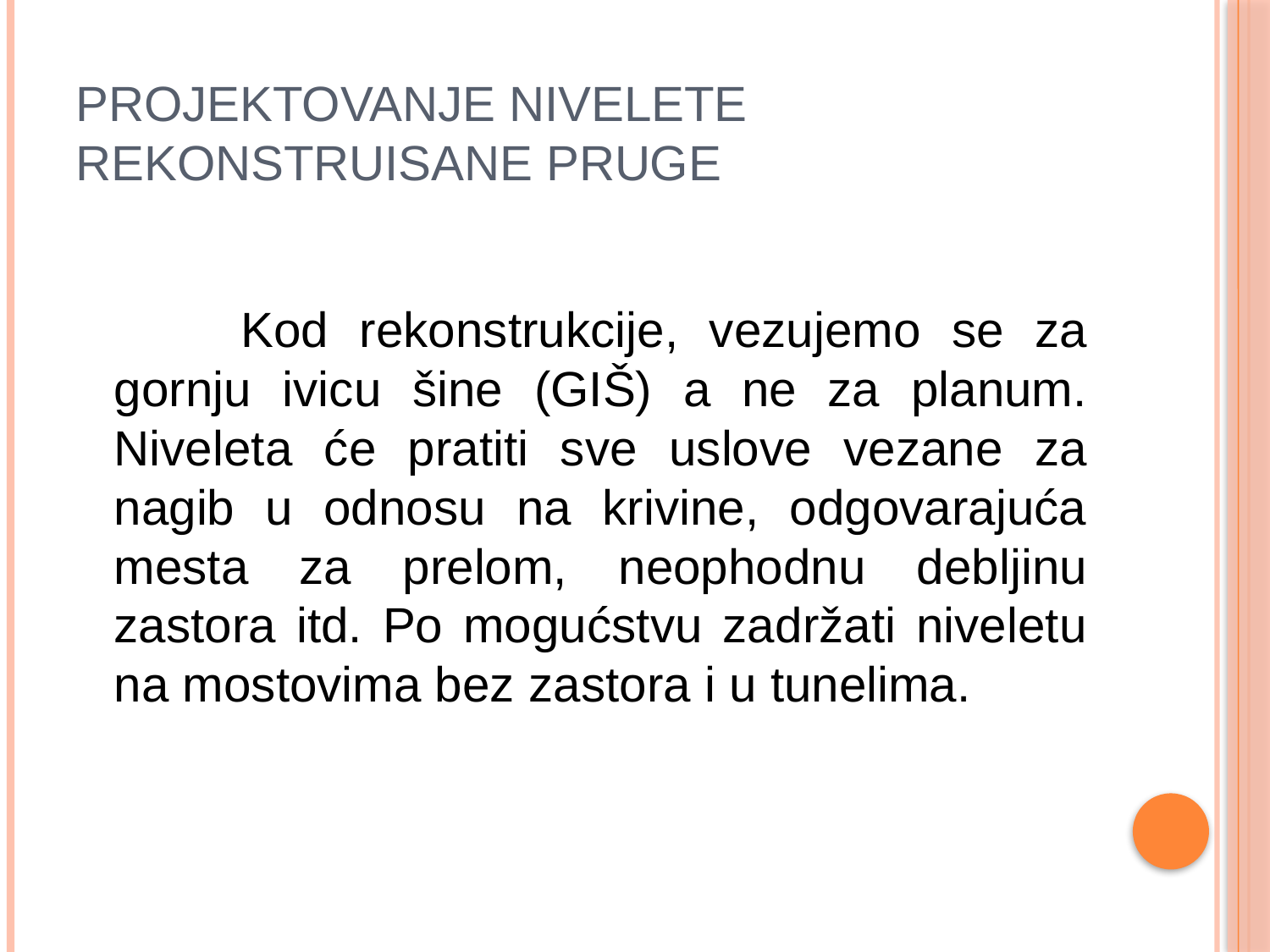

# PROJEKTOVANJE NIVELETE REKONSTRUISANE PRUGE

		Kod rekonstrukcije, vezujemo se za gornju ivicu šine (GIŠ) a ne za planum. Niveleta će pratiti sve uslove vezane za nagib u odnosu na krivine, odgovarajuća mesta za prelom, neophodnu debljinu zastora itd. Po mogućstvu zadržati niveletu na mostovima bez zastora i u tunelima.